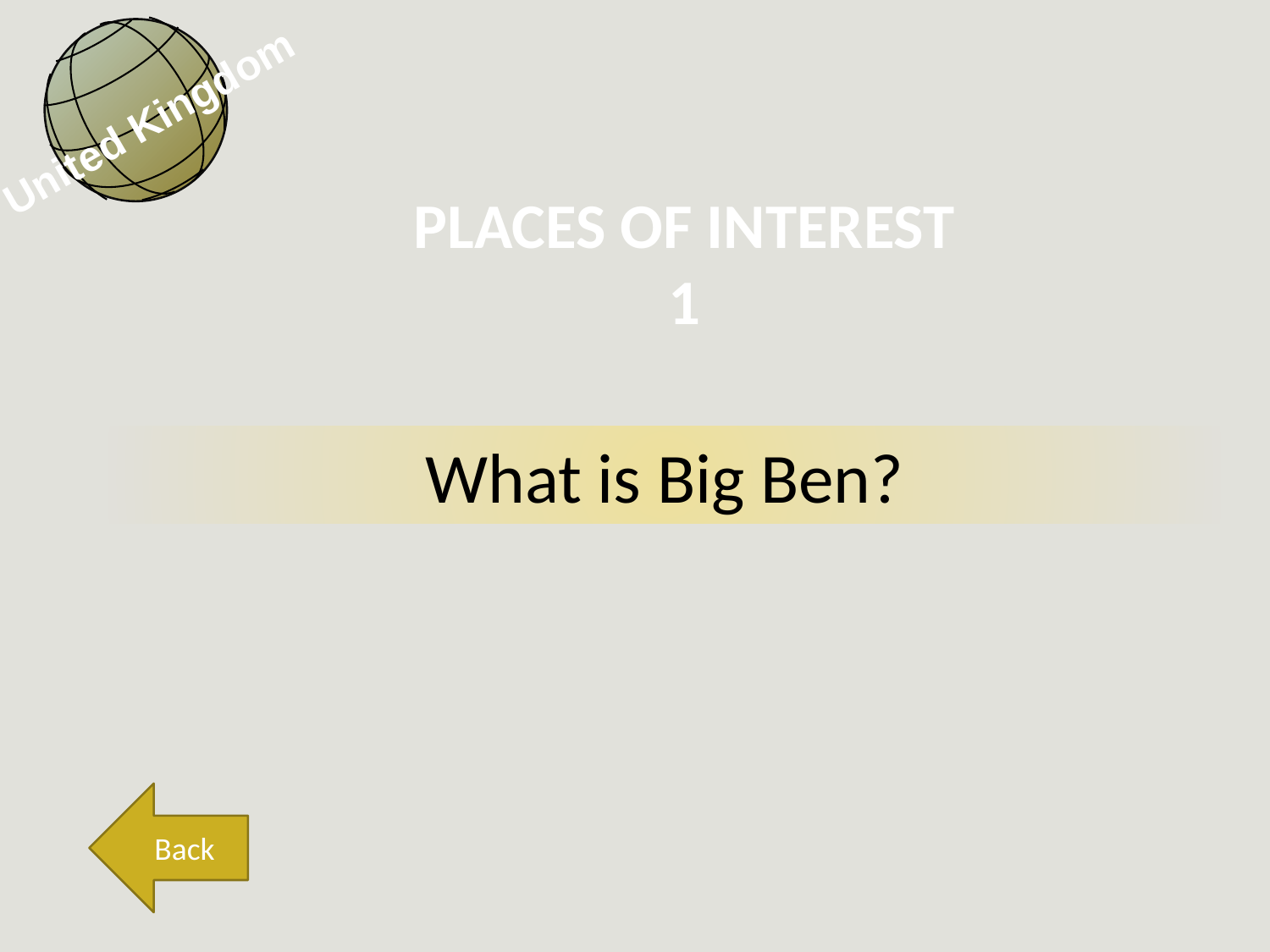

United Kingdom

PLACES OF INTEREST
1
What is Big Ben?
Back